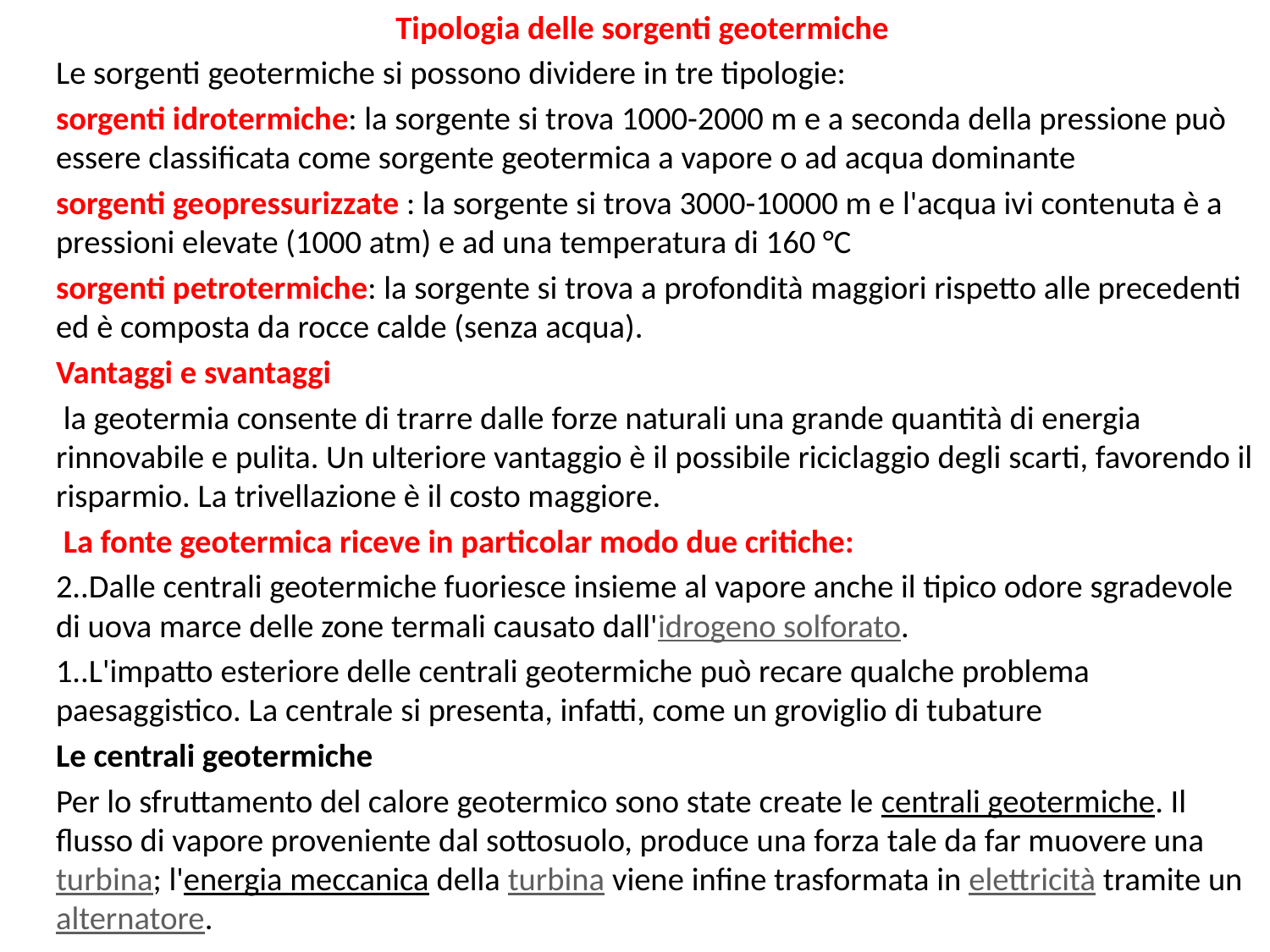

Tipologia delle sorgenti geotermiche
	Le sorgenti geotermiche si possono dividere in tre tipologie:
	sorgenti idrotermiche: la sorgente si trova 1000-2000 m e a seconda della pressione può essere classificata come sorgente geotermica a vapore o ad acqua dominante
	sorgenti geopressurizzate : la sorgente si trova 3000-10000 m e l'acqua ivi contenuta è a pressioni elevate (1000 atm) e ad una temperatura di 160 °C
	sorgenti petrotermiche: la sorgente si trova a profondità maggiori rispetto alle precedenti ed è composta da rocce calde (senza acqua).
	Vantaggi e svantaggi
	 la geotermia consente di trarre dalle forze naturali una grande quantità di energia rinnovabile e pulita. Un ulteriore vantaggio è il possibile riciclaggio degli scarti, favorendo il risparmio. La trivellazione è il costo maggiore.
	 La fonte geotermica riceve in particolar modo due critiche:
	2..Dalle centrali geotermiche fuoriesce insieme al vapore anche il tipico odore sgradevole di uova marce delle zone termali causato dall'idrogeno solforato.
	1..L'impatto esteriore delle centrali geotermiche può recare qualche problema paesaggistico. La centrale si presenta, infatti, come un groviglio di tubature
	Le centrali geotermiche
	Per lo sfruttamento del calore geotermico sono state create le centrali geotermiche. Il flusso di vapore proveniente dal sottosuolo, produce una forza tale da far muovere una turbina; l'energia meccanica della turbina viene infine trasformata in elettricità tramite un alternatore.